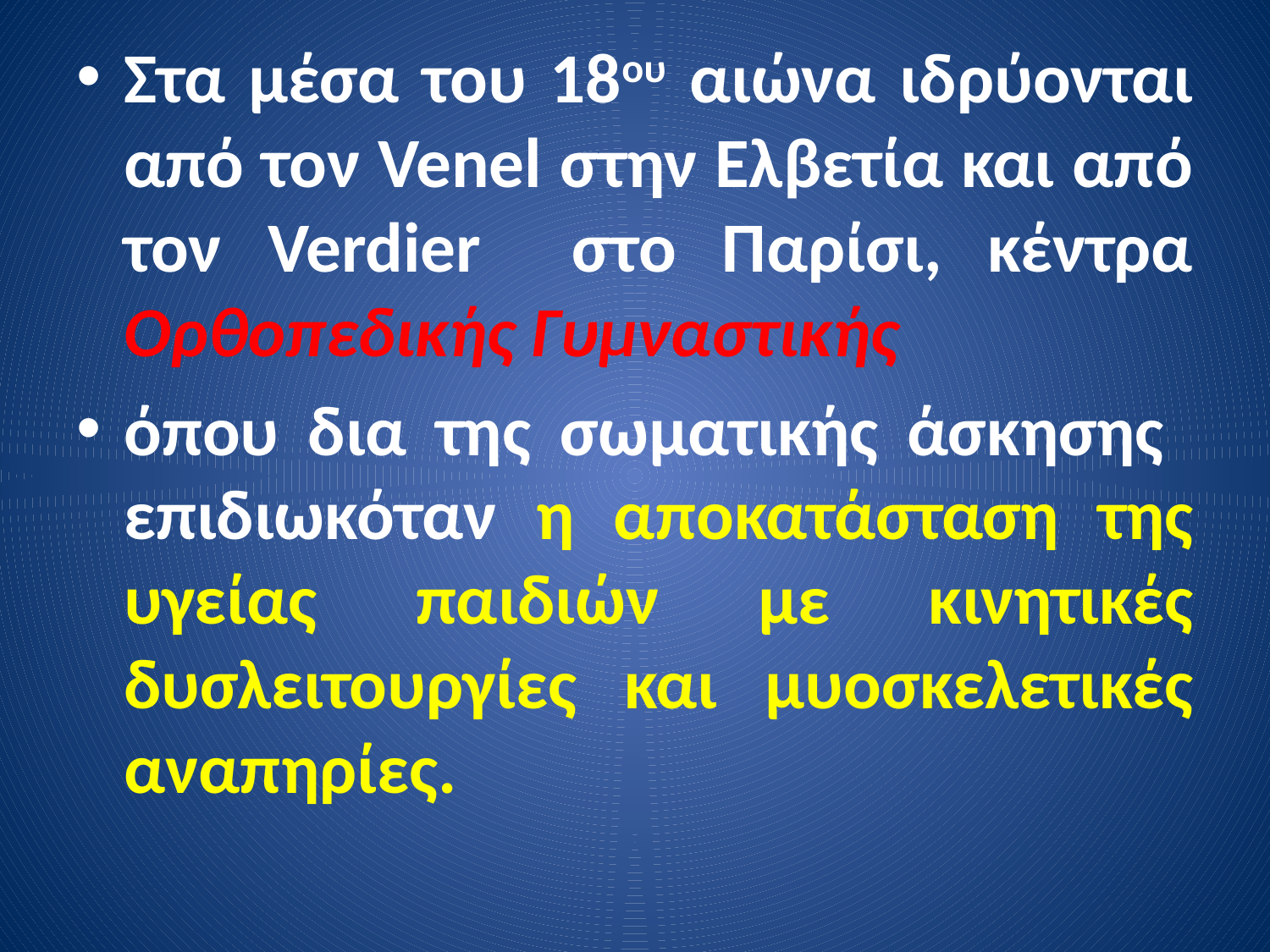

Στα μέσα του 18ου αιώνα ιδρύονται από τον Venel στην Ελβετία και από τον Verdier  στο Παρίσι, κέντρα Ορθοπεδικής Γυμναστικής
όπου δια της σωματικής άσκησης  επιδιωκόταν η αποκατάσταση της υγείας παιδιών με κινητικές δυσλειτουργίες και μυοσκελετικές αναπηρίες.